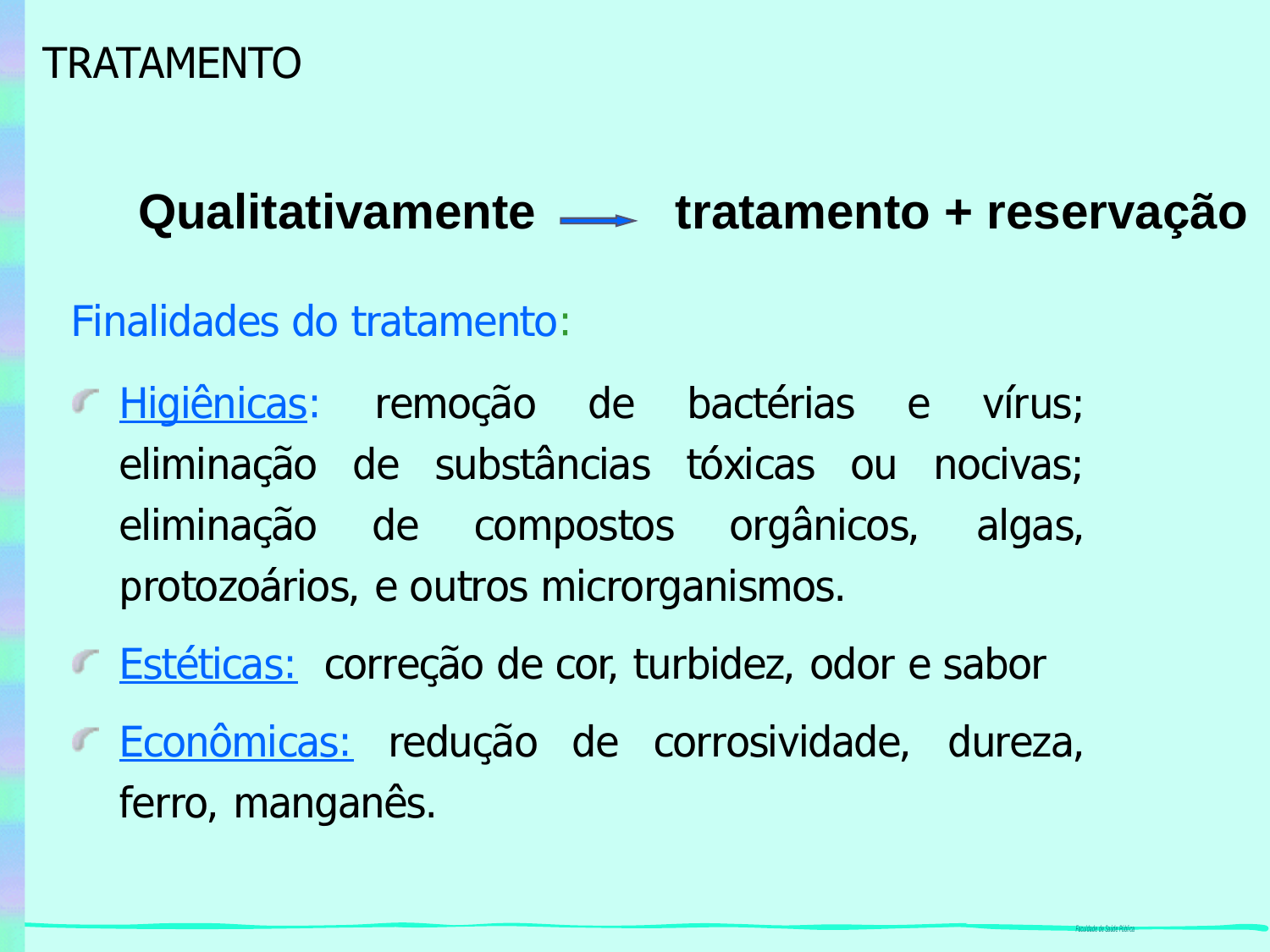

TRATAMENTO
Qualitativamente
tratamento + reservação

Finalidades do tratamento:
Higiênicas: remoção de bactérias e vírus; eliminação de substâncias tóxicas ou nocivas; eliminação de compostos orgânicos, algas, protozoários, e outros microrganismos.
Estéticas:  correção de cor, turbidez, odor e sabor
Econômicas: redução de corrosividade, dureza, ferro, manganês.